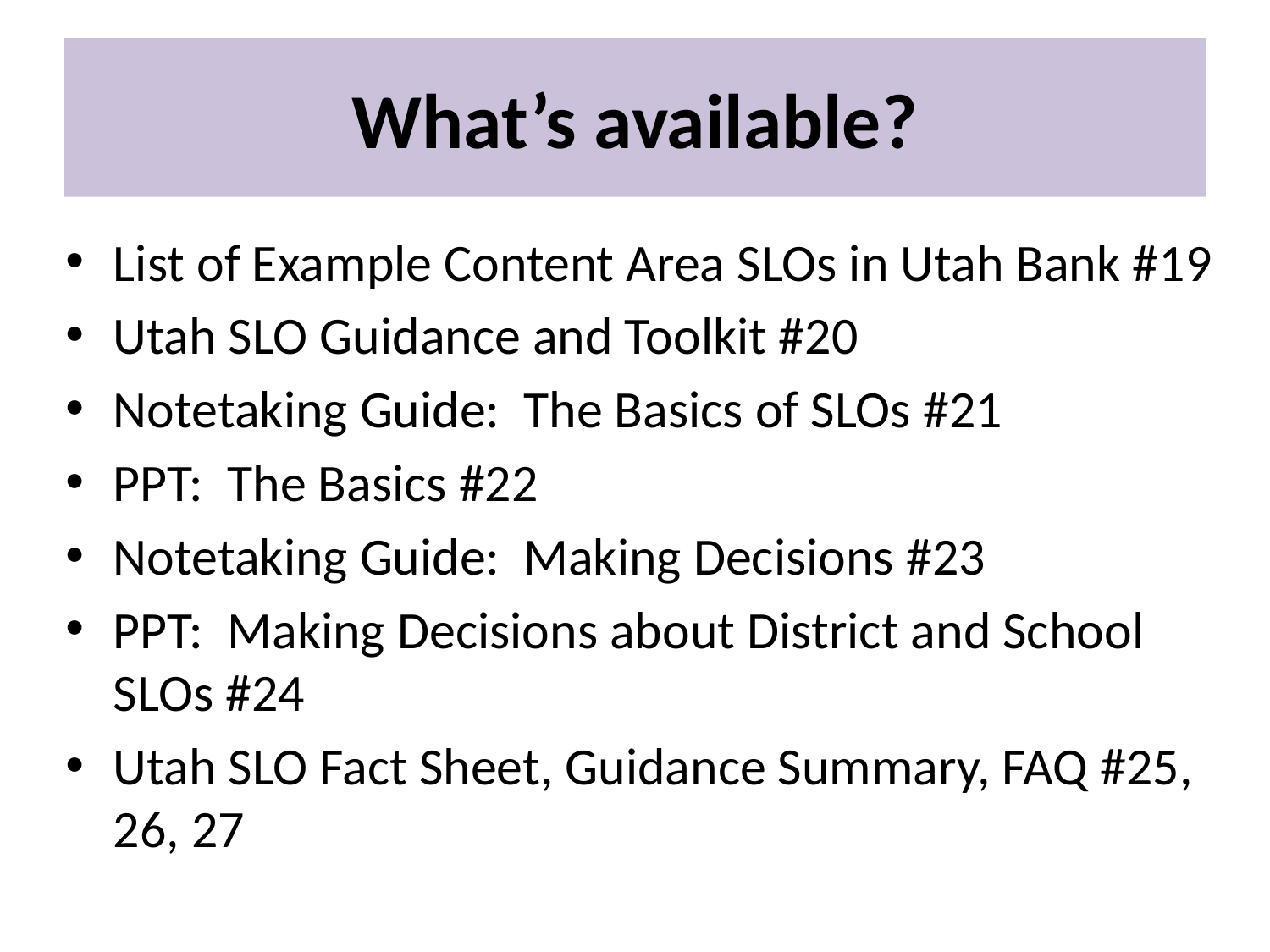

# What’s available?
List of Example Content Area SLOs in Utah Bank #19
Utah SLO Guidance and Toolkit #20
Notetaking Guide:  The Basics of SLOs #21
PPT:  The Basics #22
Notetaking Guide:  Making Decisions #23
PPT:  Making Decisions about District and School SLOs #24
Utah SLO Fact Sheet, Guidance Summary, FAQ #25, 26, 27